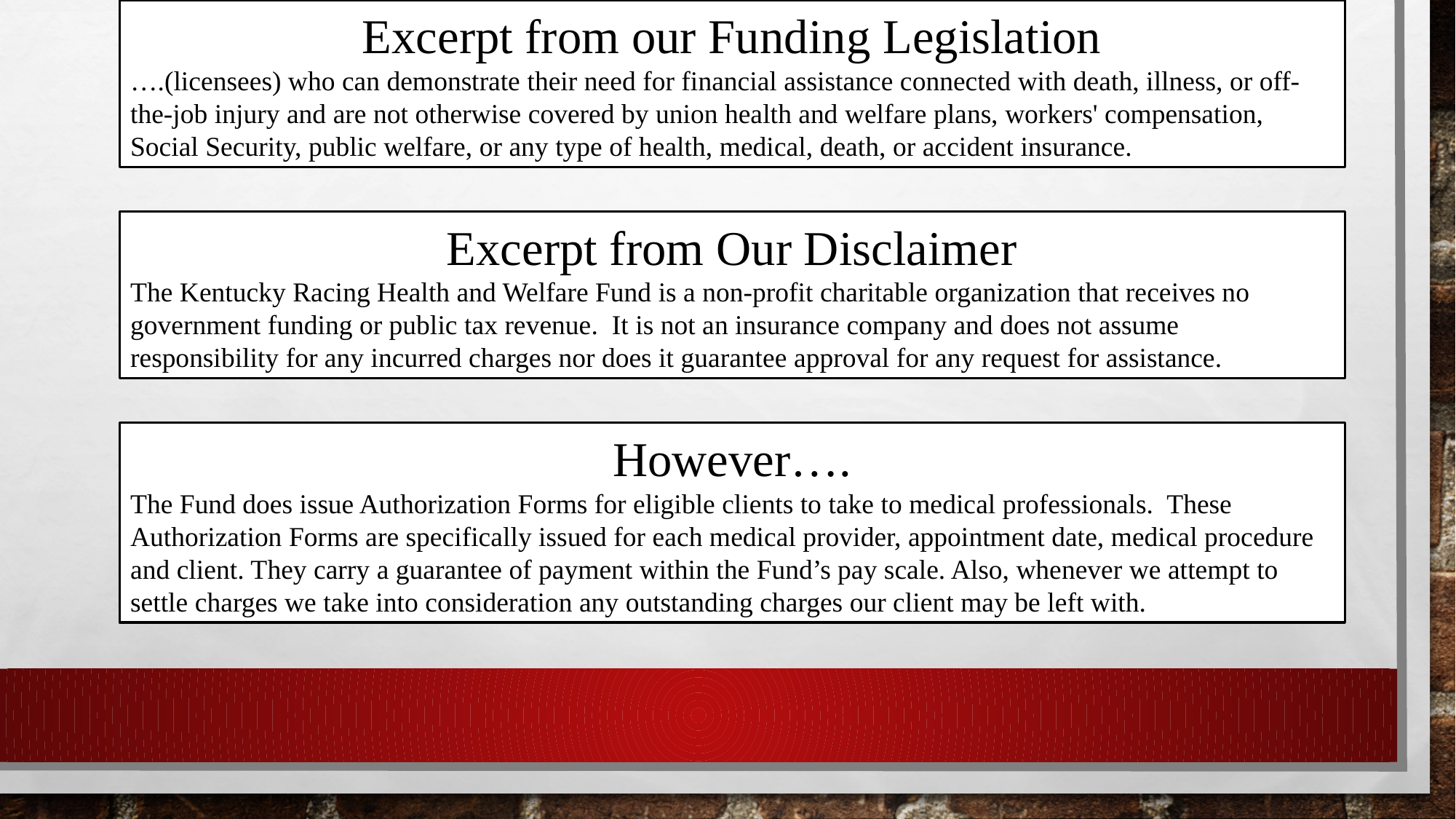

Excerpt from our Funding Legislation
….(licensees) who can demonstrate their need for financial assistance connected with death, illness, or off-the-job injury and are not otherwise covered by union health and welfare plans, workers' compensation, Social Security, public welfare, or any type of health, medical, death, or accident insurance.
Excerpt from Our Disclaimer
The Kentucky Racing Health and Welfare Fund is a non-profit charitable organization that receives no government funding or public tax revenue.  It is not an insurance company and does not assume responsibility for any incurred charges nor does it guarantee approval for any request for assistance.
However….
The Fund does issue Authorization Forms for eligible clients to take to medical professionals.  These Authorization Forms are specifically issued for each medical provider, appointment date, medical procedure and client. They carry a guarantee of payment within the Fund’s pay scale. Also, whenever we attempt to settle charges we take into consideration any outstanding charges our client may be left with.